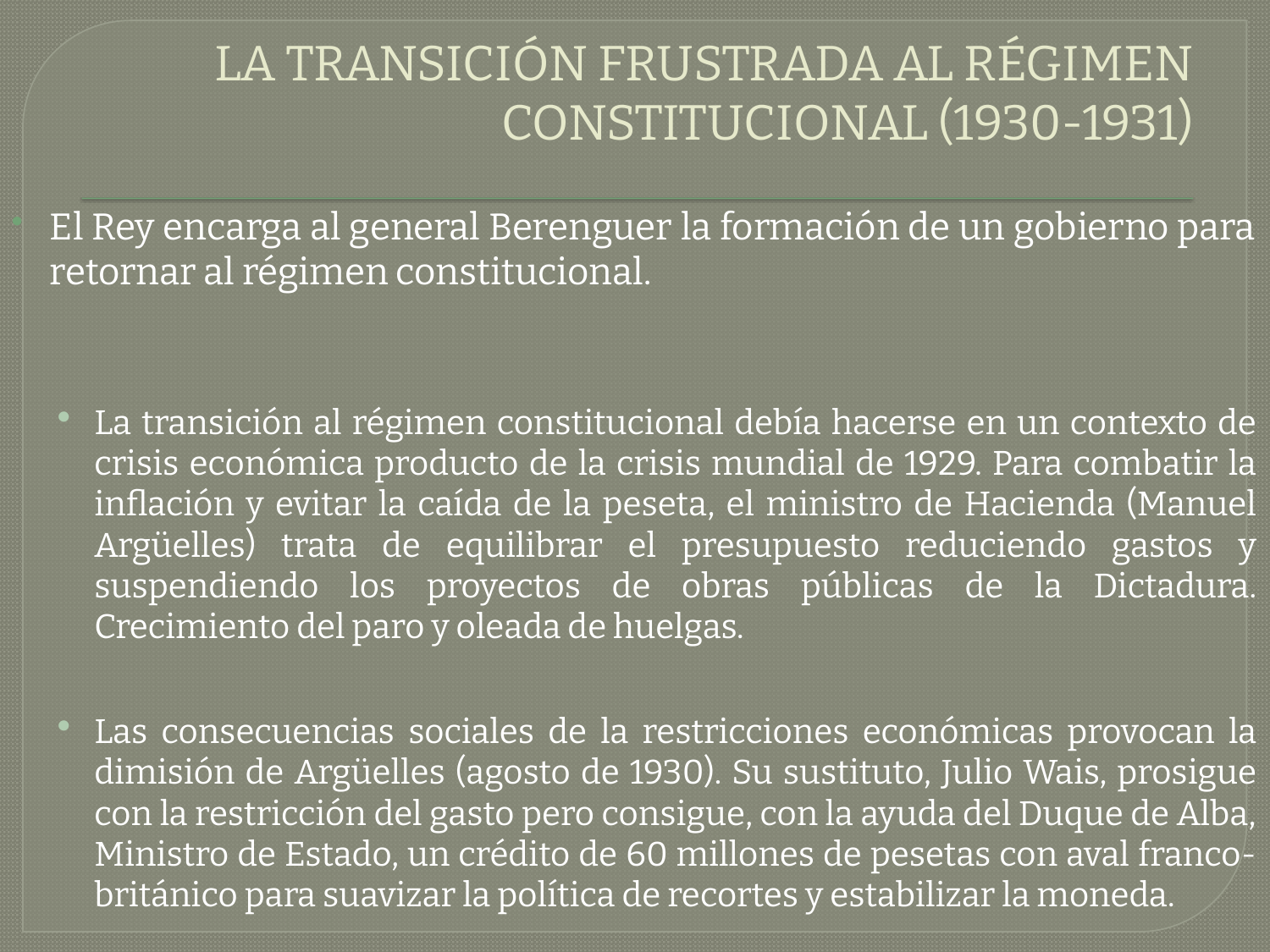

# LA TRANSICIÓN FRUSTRADA AL RÉGIMEN CONSTITUCIONAL (1930-1931)
El Rey encarga al general Berenguer la formación de un gobierno para retornar al régimen constitucional.

La transición al régimen constitucional debía hacerse en un contexto de crisis económica producto de la crisis mundial de 1929. Para combatir la inflación y evitar la caída de la peseta, el ministro de Hacienda (Manuel Argüelles) trata de equilibrar el presupuesto reduciendo gastos y suspendiendo los proyectos de obras públicas de la Dictadura. Crecimiento del paro y oleada de huelgas.

Las consecuencias sociales de la restricciones económicas provocan la dimisión de Argüelles (agosto de 1930). Su sustituto, Julio Wais, prosigue con la restricción del gasto pero consigue, con la ayuda del Duque de Alba, Ministro de Estado, un crédito de 60 millones de pesetas con aval franco-británico para suavizar la política de recortes y estabilizar la moneda.